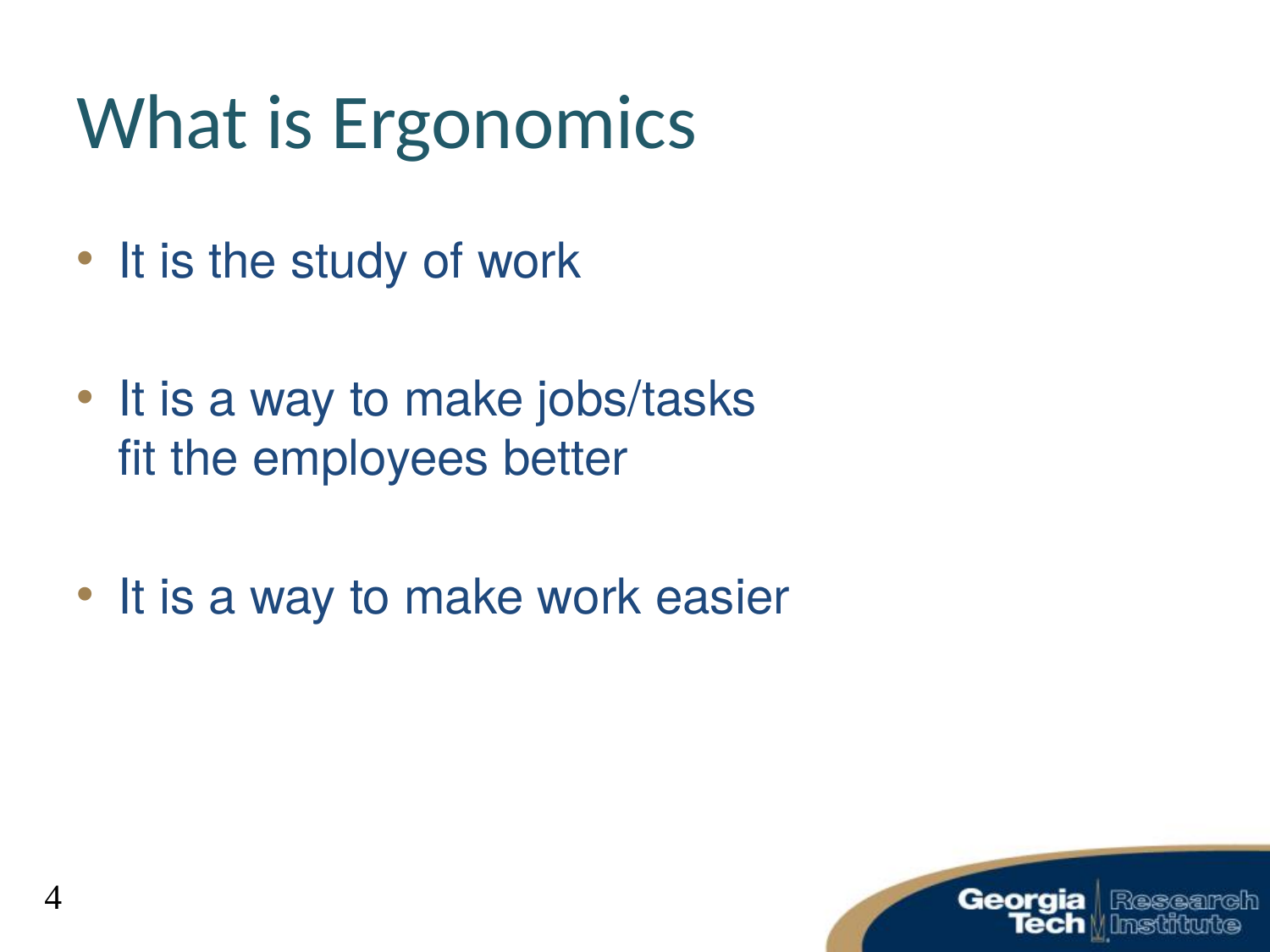

# What is Ergonomics
It is the study of work

It is a way to make jobs/tasks
fit the employees better

It is a way to make work easier
4